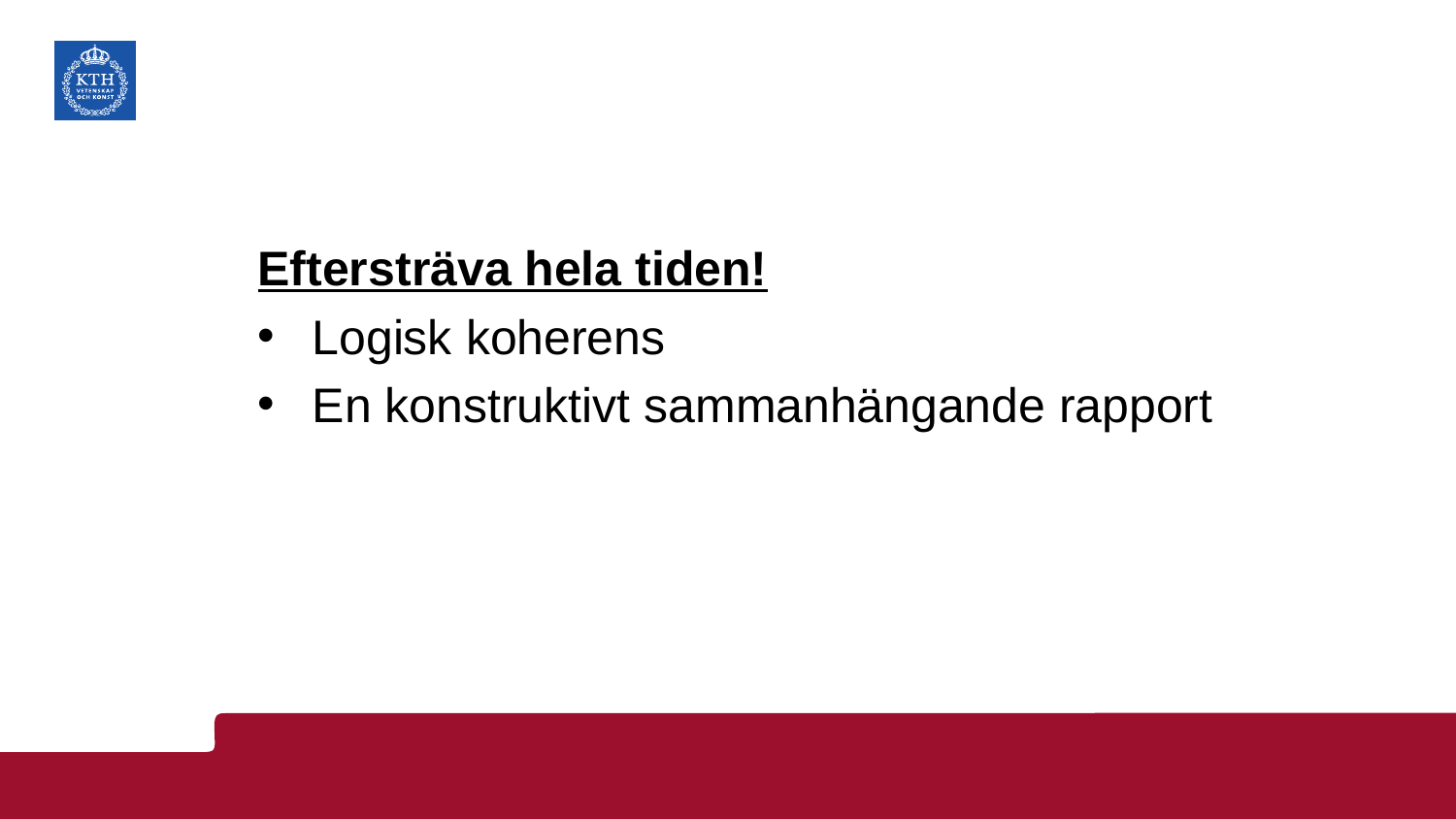

Eftersträva hela tiden!
Logisk koherens
En konstruktivt sammanhängande rapport